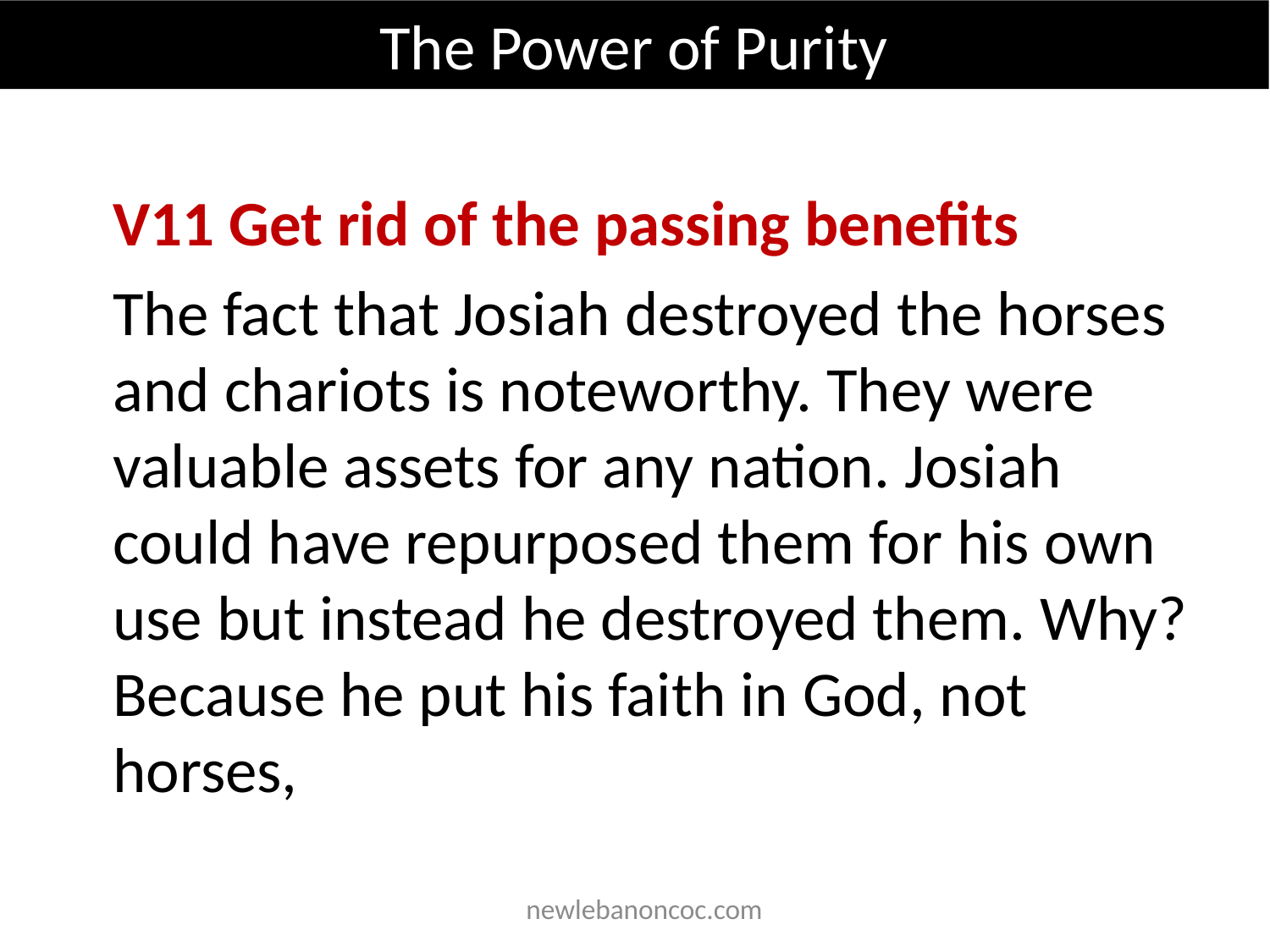

The Power of Purity
V11 Get rid of the passing benefits
The fact that Josiah destroyed the horses and chariots is noteworthy. They were valuable assets for any nation. Josiah could have repurposed them for his own use but instead he destroyed them. Why? Because he put his faith in God, not horses,
   newlebanoncoc.com